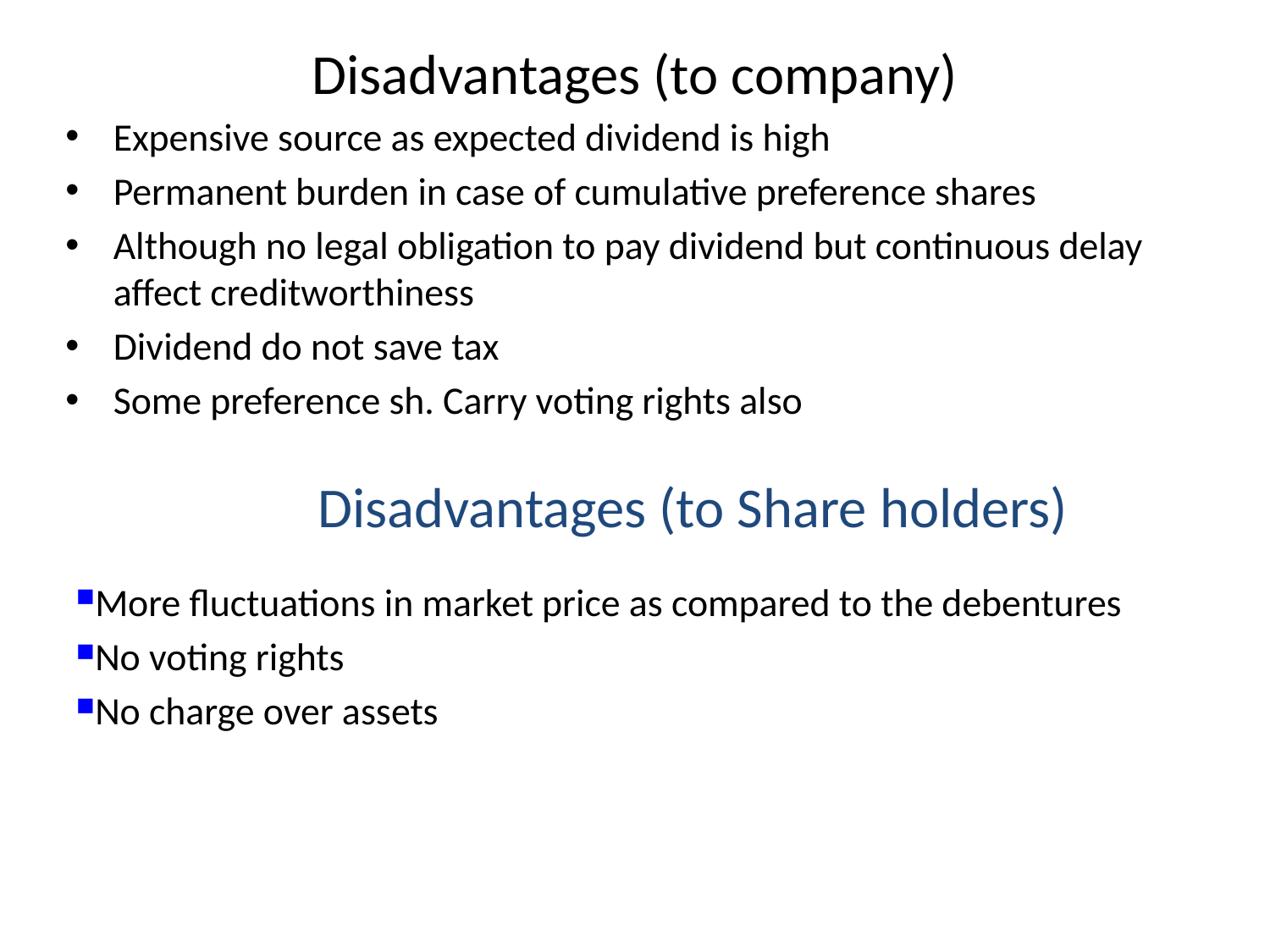

Disadvantages (to company)
Expensive source as expected dividend is high
Permanent burden in case of cumulative preference shares
Although no legal obligation to pay dividend but continuous delay affect creditworthiness
Dividend do not save tax
Some preference sh. Carry voting rights also
Disadvantages (to Share holders)
More fluctuations in market price as compared to the debentures
No voting rights
No charge over assets